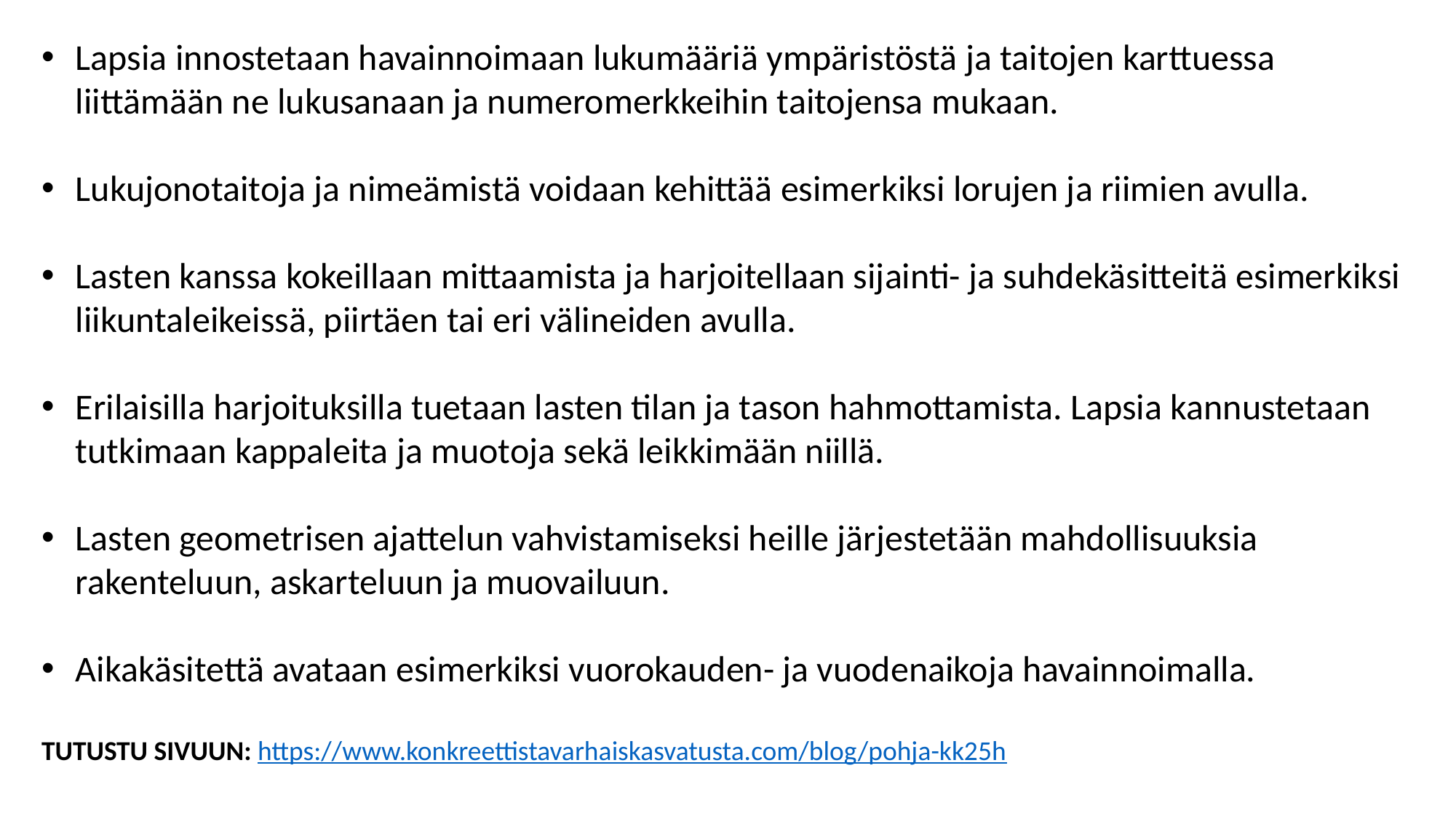

Lapsia innostetaan havainnoimaan lukumääriä ympäristöstä ja taitojen karttuessa liittämään ne lukusanaan ja numeromerkkeihin taitojensa mukaan.
Lukujonotaitoja ja nimeämistä voidaan kehittää esimerkiksi lorujen ja riimien avulla.

Lasten kanssa kokeillaan mittaamista ja harjoitellaan sijainti- ja suhdekäsitteitä esimerkiksi liikuntaleikeissä, piirtäen tai eri välineiden avulla.
Erilaisilla harjoituksilla tuetaan lasten tilan ja tason hahmottamista. Lapsia kannustetaan tutkimaan kappaleita ja muotoja sekä leikkimään niillä.
Lasten geometrisen ajattelun vahvistamiseksi heille järjestetään mahdollisuuksia rakenteluun, askarteluun ja muovailuun.
Aikakäsitettä avataan esimerkiksi vuorokauden- ja vuodenaikoja havainnoimalla.
TUTUSTU SIVUUN: https://www.konkreettistavarhaiskasvatusta.com/blog/pohja-kk25h